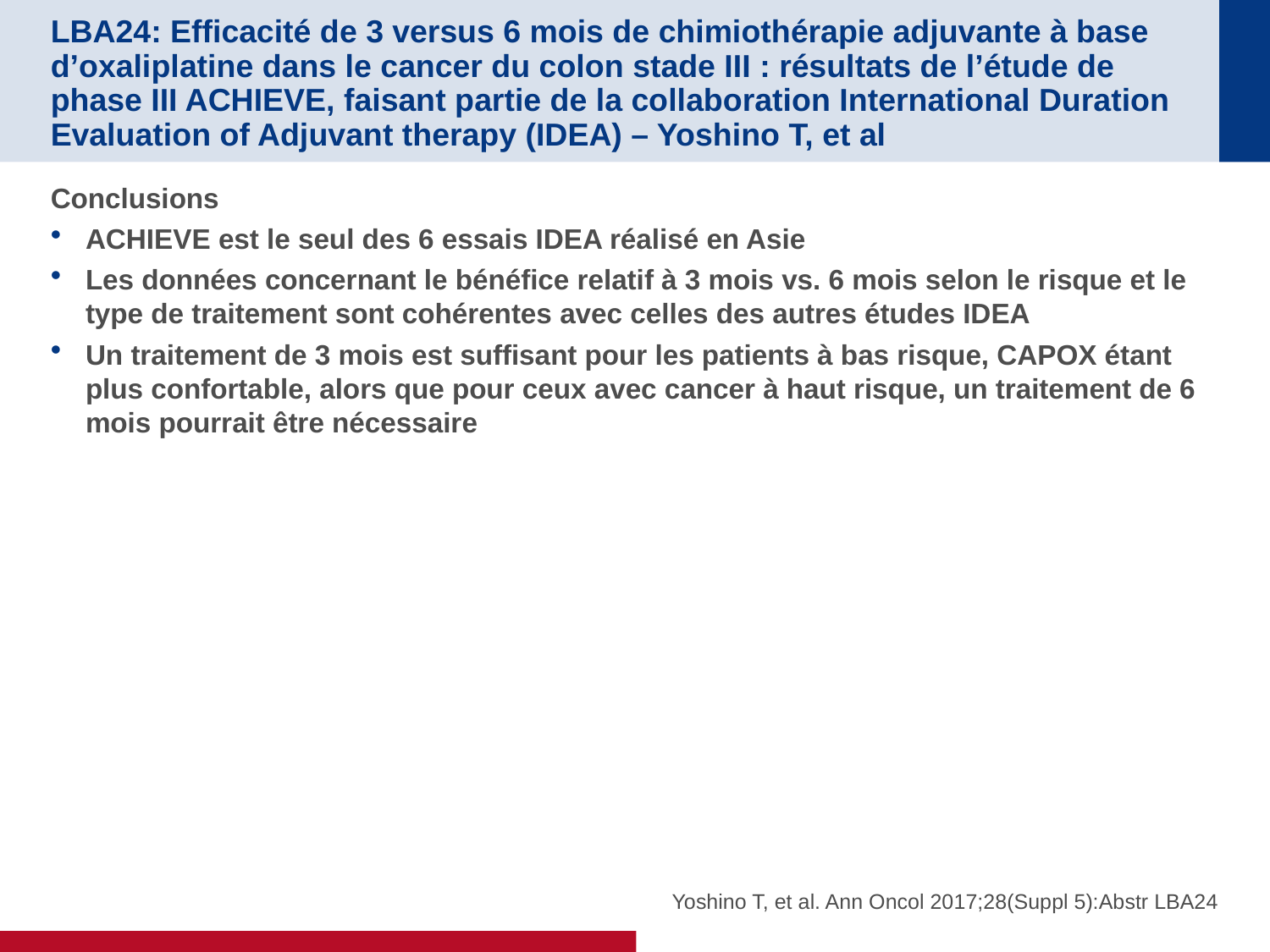

# LBA24: Efficacité de 3 versus 6 mois de chimiothérapie adjuvante à base d’oxaliplatine dans le cancer du colon stade III : résultats de l’étude de phase III ACHIEVE, faisant partie de la collaboration International Duration Evaluation of Adjuvant therapy (IDEA) – Yoshino T, et al
Conclusions
ACHIEVE est le seul des 6 essais IDEA réalisé en Asie
Les données concernant le bénéfice relatif à 3 mois vs. 6 mois selon le risque et le type de traitement sont cohérentes avec celles des autres études IDEA
Un traitement de 3 mois est suffisant pour les patients à bas risque, CAPOX étant plus confortable, alors que pour ceux avec cancer à haut risque, un traitement de 6 mois pourrait être nécessaire
Yoshino T, et al. Ann Oncol 2017;28(Suppl 5):Abstr LBA24